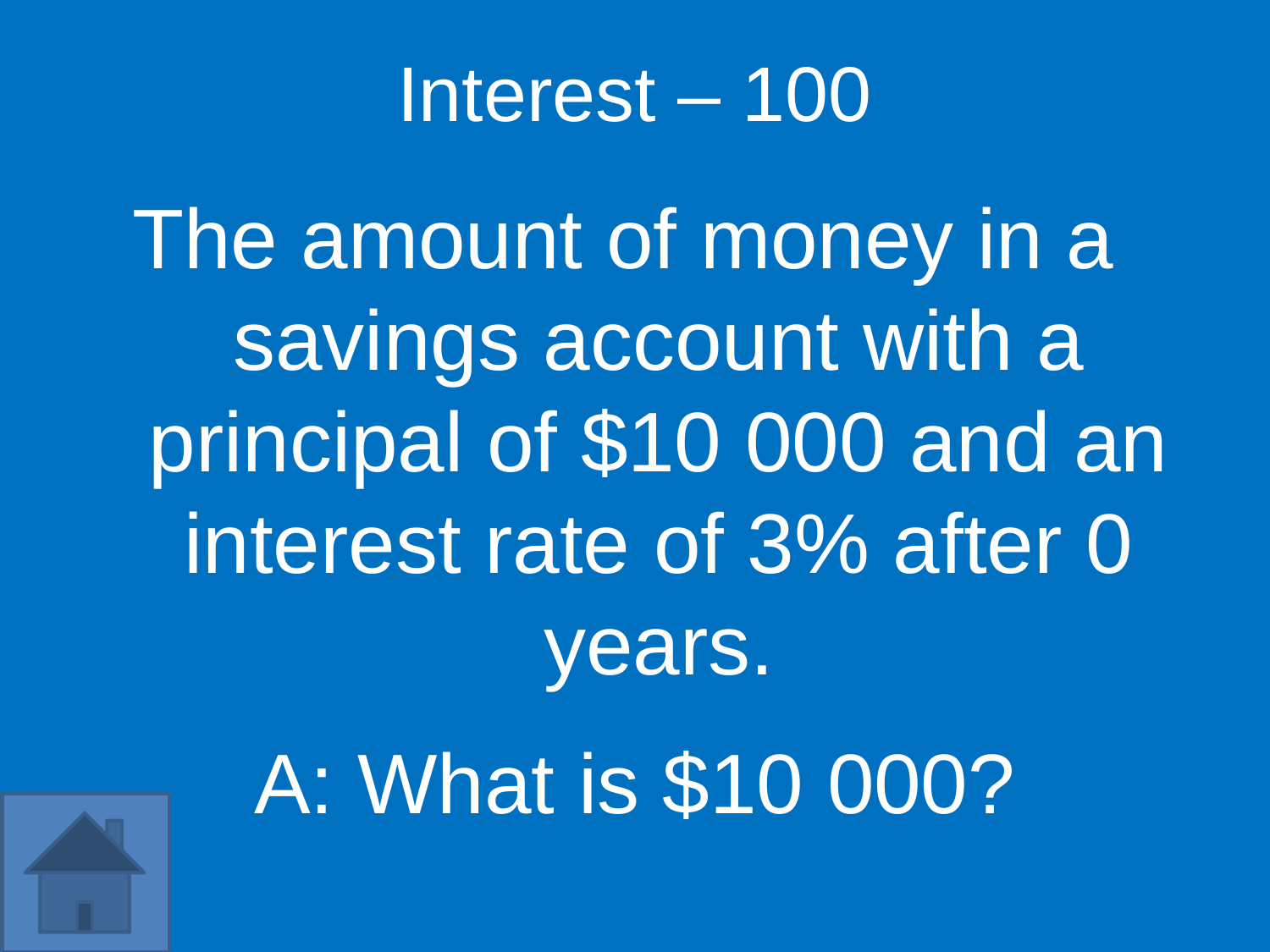

Interest – 100
The amount of money in a  savings account with a principal of $10 000 and an interest rate of 3% after 0 years.
A: What is $10 000?